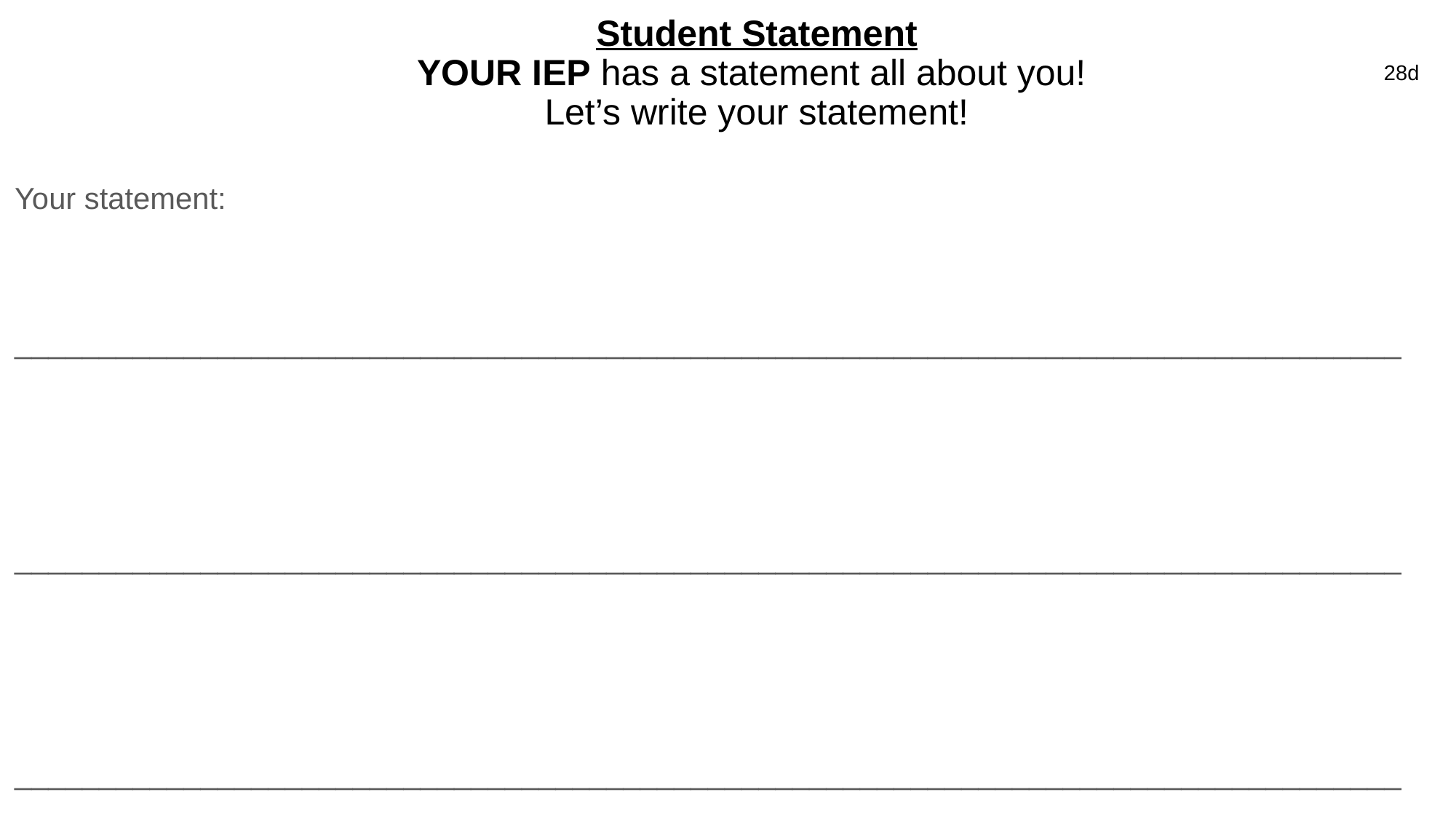

# Student Statement
YOUR IEP has a statement all about you!
Let’s write your statement!
28d
Your statement:

__________________________________________________________________________________

__________________________________________________________________________________

__________________________________________________________________________________